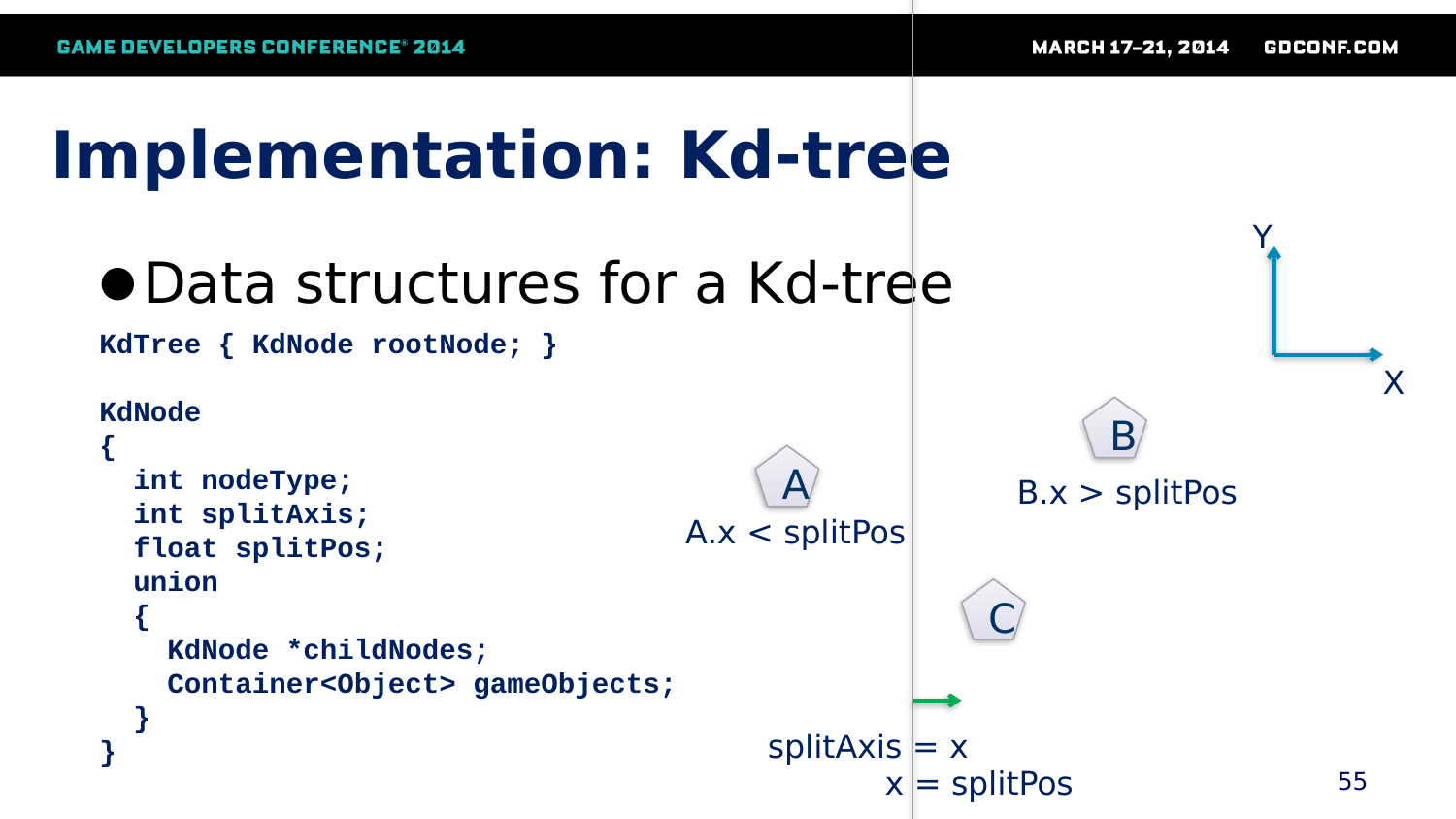

# Implementation: Kd-tree
Y
X
Data structures for a Kd-tree
KdTree { KdNode rootNode; }

KdNode
{
  int nodeType;
  int splitAxis;
  float splitPos;
  union
  {
    KdNode *childNodes;
    Container<Object> gameObjects;
  }
}
B
A
B.x > splitPos
A.x < splitPos
C
splitAxis = x
x = splitPos
55